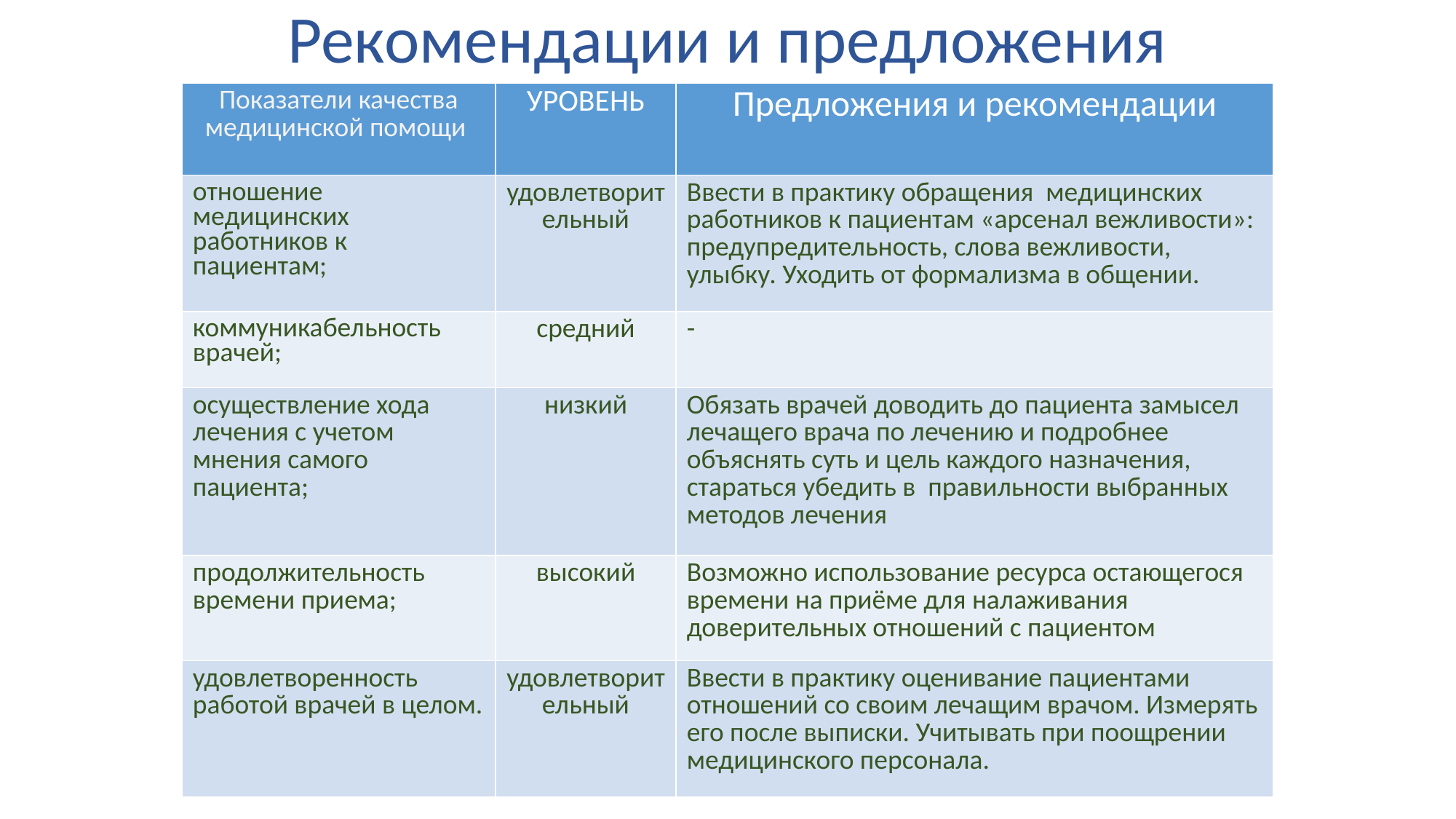

# Рекомендации и предложения
| Показатели качества медицинской помощи | УРОВЕНЬ | Предложения и рекомендации |
| --- | --- | --- |
| отношение медицинских работников к пациентам; | удовлетворительный | Ввести в практику обращения медицинских работников к пациентам «арсенал вежливости»: предупредительность, слова вежливости, улыбку. Уходить от формализма в общении. |
| коммуникабельность врачей; | средний | - |
| осуществление хода лечения с учетом мнения самого пациента; | низкий | Обязать врачей доводить до пациента замысел лечащего врача по лечению и подробнее объяснять суть и цель каждого назначения, стараться убедить в правильности выбранных методов лечения |
| продолжительность времени приема; | высокий | Возможно использование ресурса остающегося времени на приёме для налаживания доверительных отношений с пациентом |
| удовлетворенность работой врачей в целом. | удовлетворительный | Ввести в практику оценивание пациентами отношений со своим лечащим врачом. Измерять его после выписки. Учитывать при поощрении медицинского персонала. |